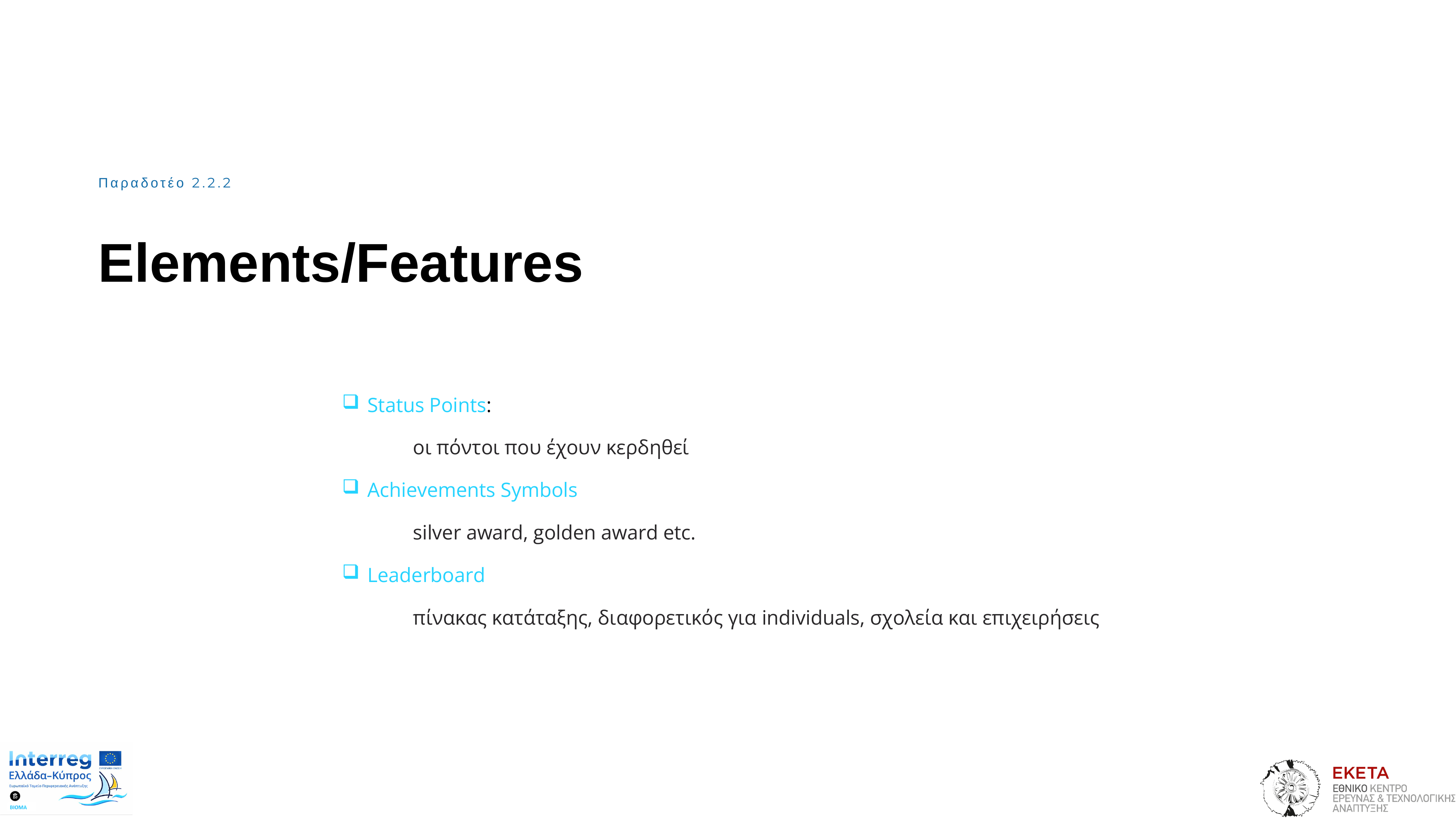

Παραδοτέο 2.2.2
Elements/Features
Status Points:
		οι πόντοι που έχουν κερδηθεί
Achievements Symbols
		silver award, golden award etc.
Leaderboard
		πίνακας κατάταξης, διαφορετικός για individuals, σχολεία και επιχειρήσεις